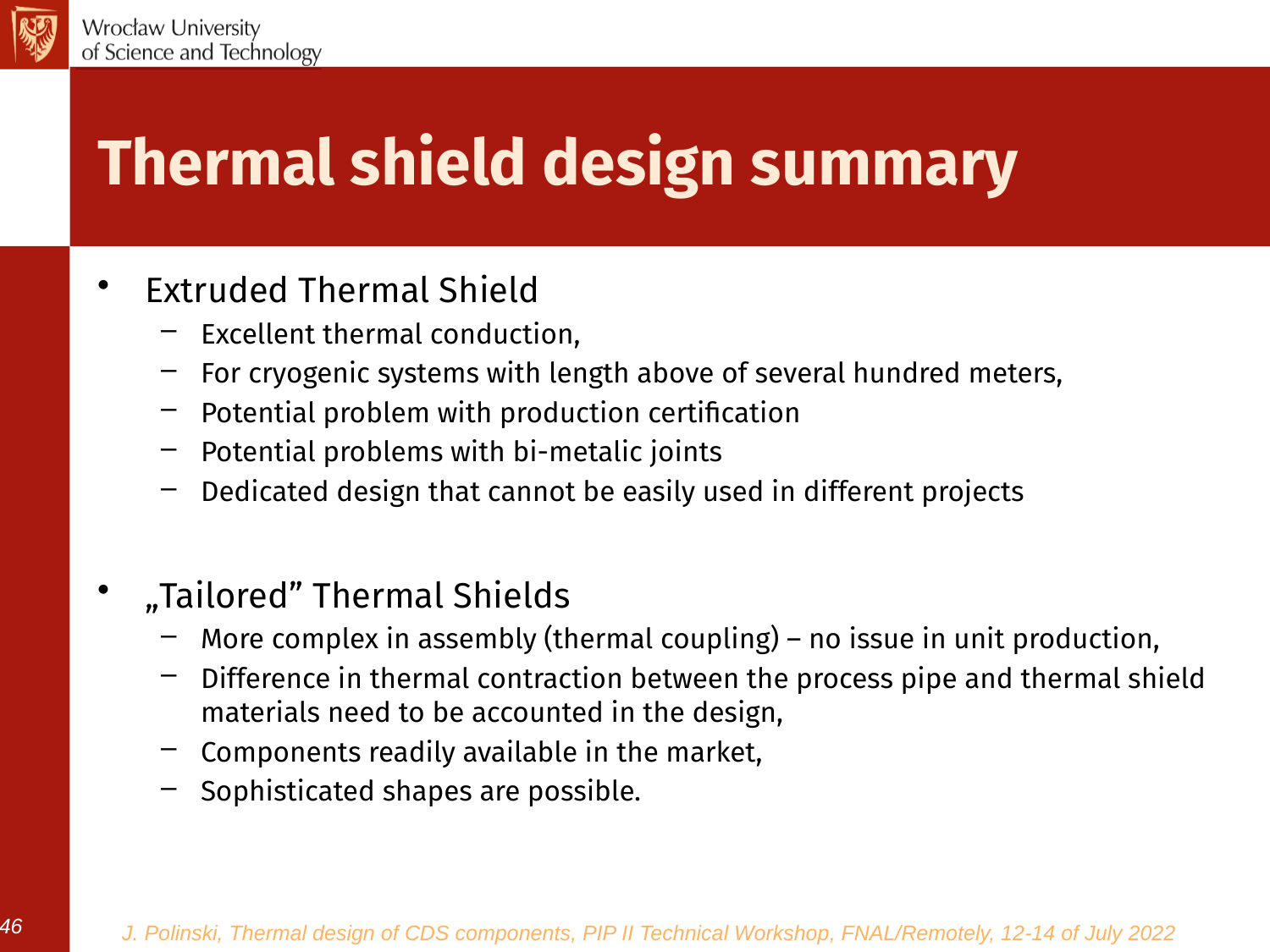

# Thermal shield design summary
Extruded Thermal Shield
Excellent thermal conduction,
For cryogenic systems with length above of several hundred meters,
Potential problem with production certification
Potential problems with bi-metalic joints
Dedicated design that cannot be easily used in different projects

„Tailored” Thermal Shields
More complex in assembly (thermal coupling) – no issue in unit production,
Difference in thermal contraction between the process pipe and thermal shield materials need to be accounted in the design,
Components readily available in the market,
Sophisticated shapes are possible.
#46
J. Polinski, Thermal design of CDS components, PIP II Technical Workshop, FNAL/Remotely, 12-14 of July 2022